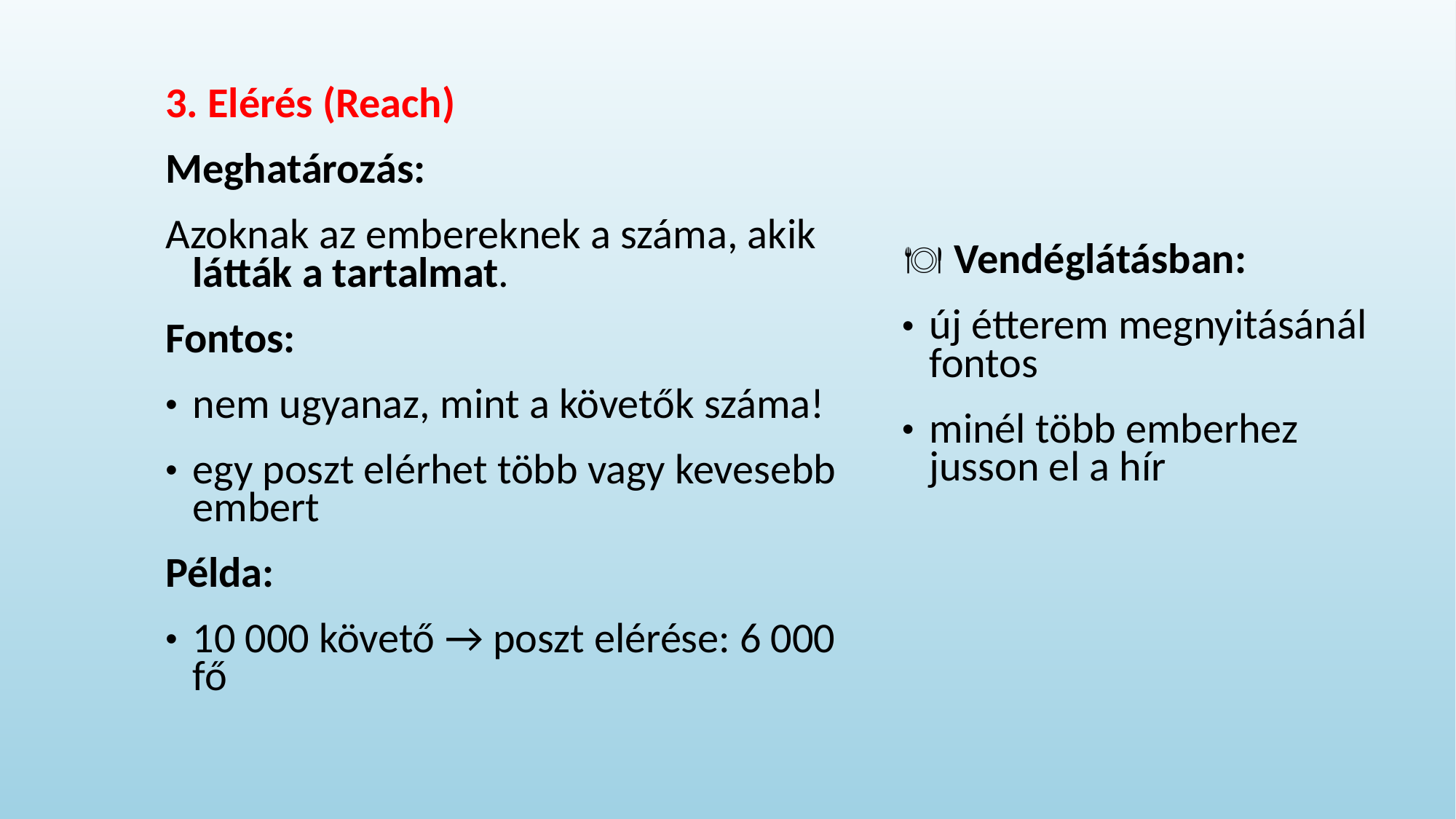

3. Elérés (Reach)
Meghatározás:
Azoknak az embereknek a száma, akik látták a tartalmat.
Fontos:
nem ugyanaz, mint a követők száma!
egy poszt elérhet több vagy kevesebb embert
Példa:
10 000 követő → poszt elérése: 6 000 fő

🍽 Vendéglátásban:
új étterem megnyitásánál fontos
minél több emberhez jusson el a hír